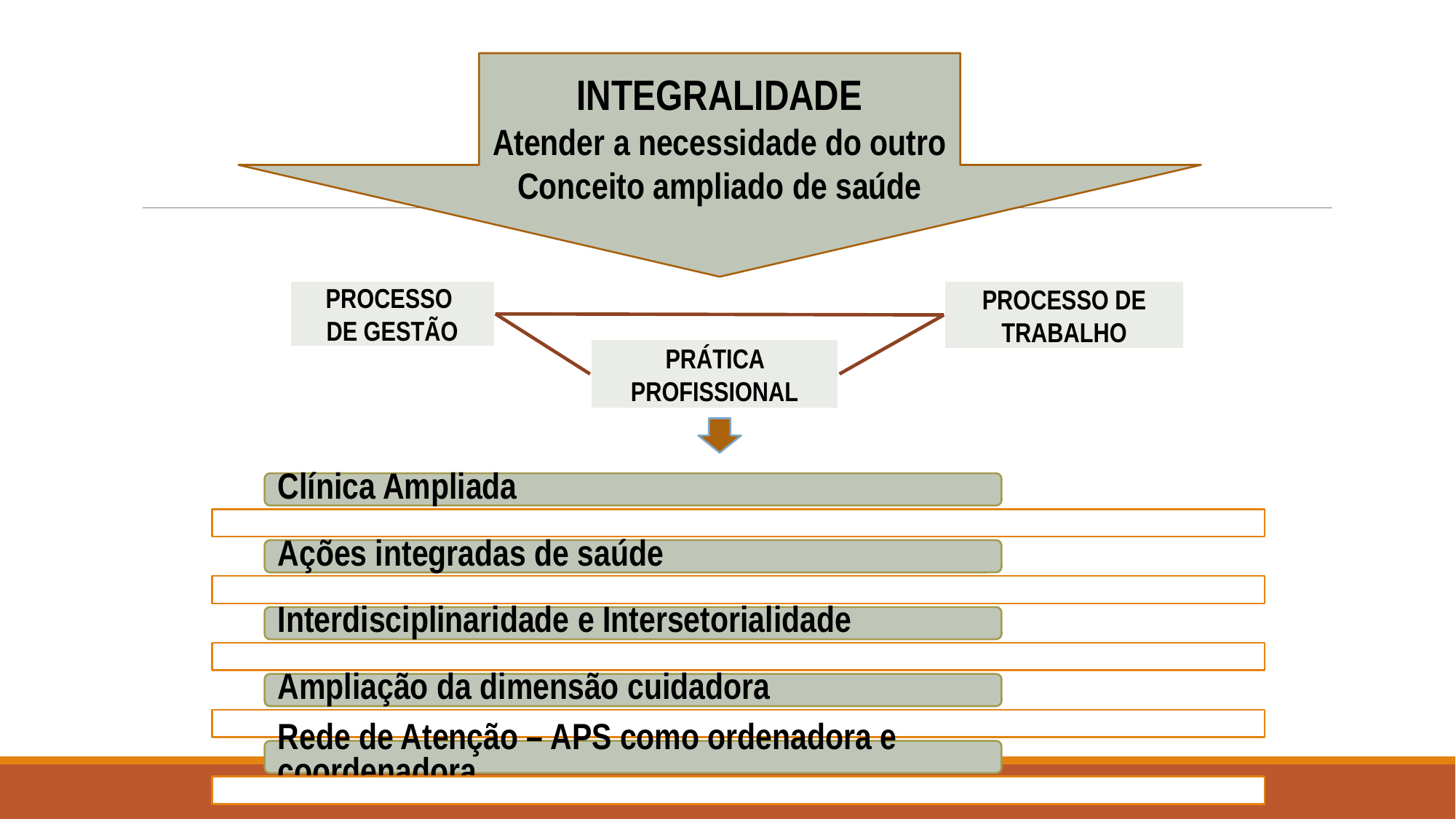

INTEGRALIDADE
Atender a necessidade do outro
Conceito ampliado de saúde

PROCESSO
DE GESTÃO
PROCESSO DE TRABALHO
PRÁTICA PROFISSIONAL

Clínica Ampliada
Ampliação da dimensão cuidadora
Rede de Atenção – APS como ordenadora e coordenadora
Ações integradas de saúde
Interdisciplinaridade e Intersetorialidade